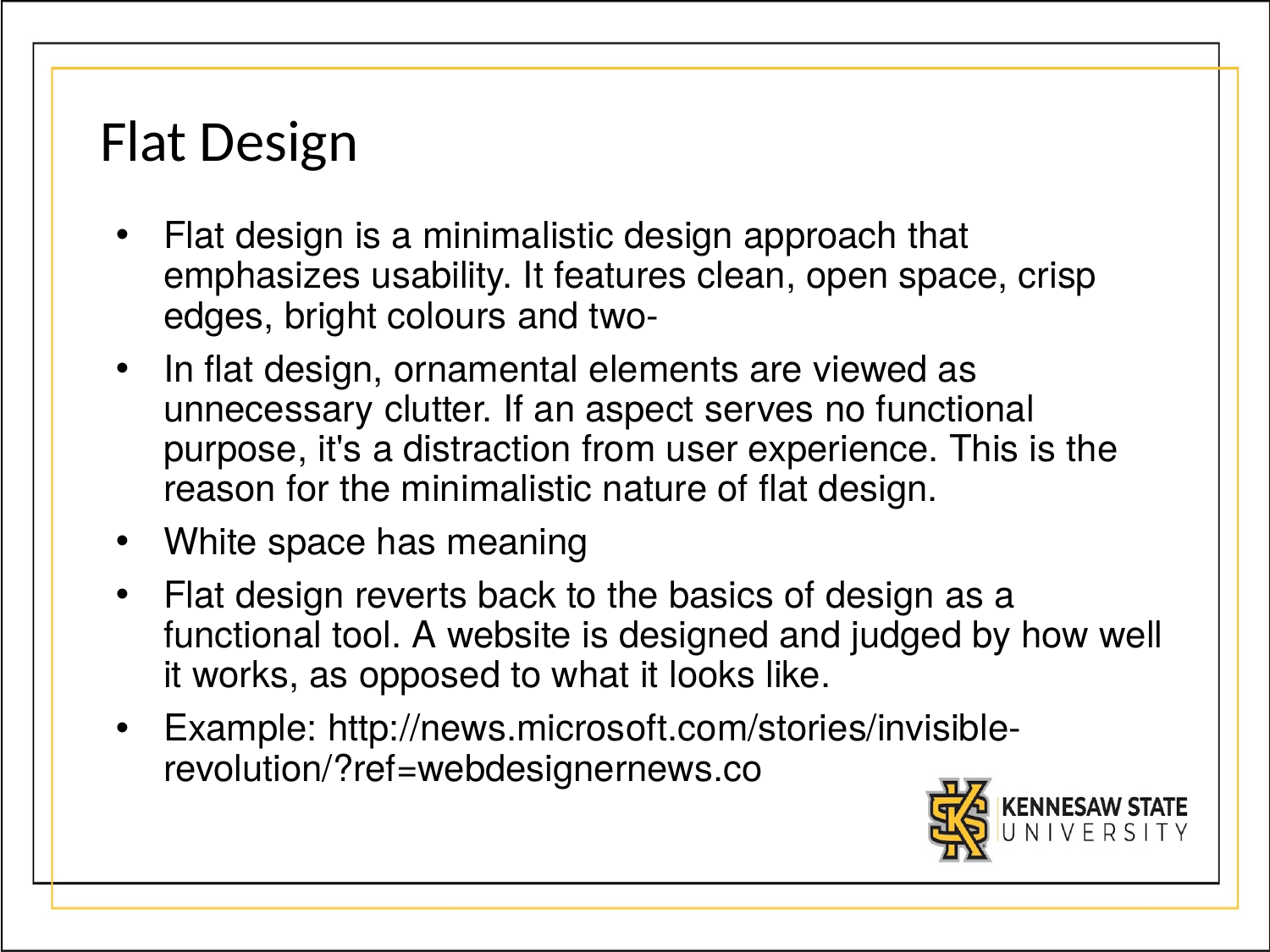

# Flat Design
﻿Flat design is a minimalistic design approach that emphasizes usability. It features clean, open space, crisp edges, bright colours and two-
﻿﻿In flat design, ornamental elements are viewed as unnecessary clutter. If an aspect serves no functional purpose, it's a distraction from user experience. This is the reason for the minimalistic nature of flat design.
﻿﻿White space has meaning
﻿﻿Flat design reverts back to the basics of design as a functional tool. A website is designed and judged by how well it works, as opposed to what it looks like.
Example: http://news.microsoft.com/stories/invisible-revolution/?ref=webdesignernews.co